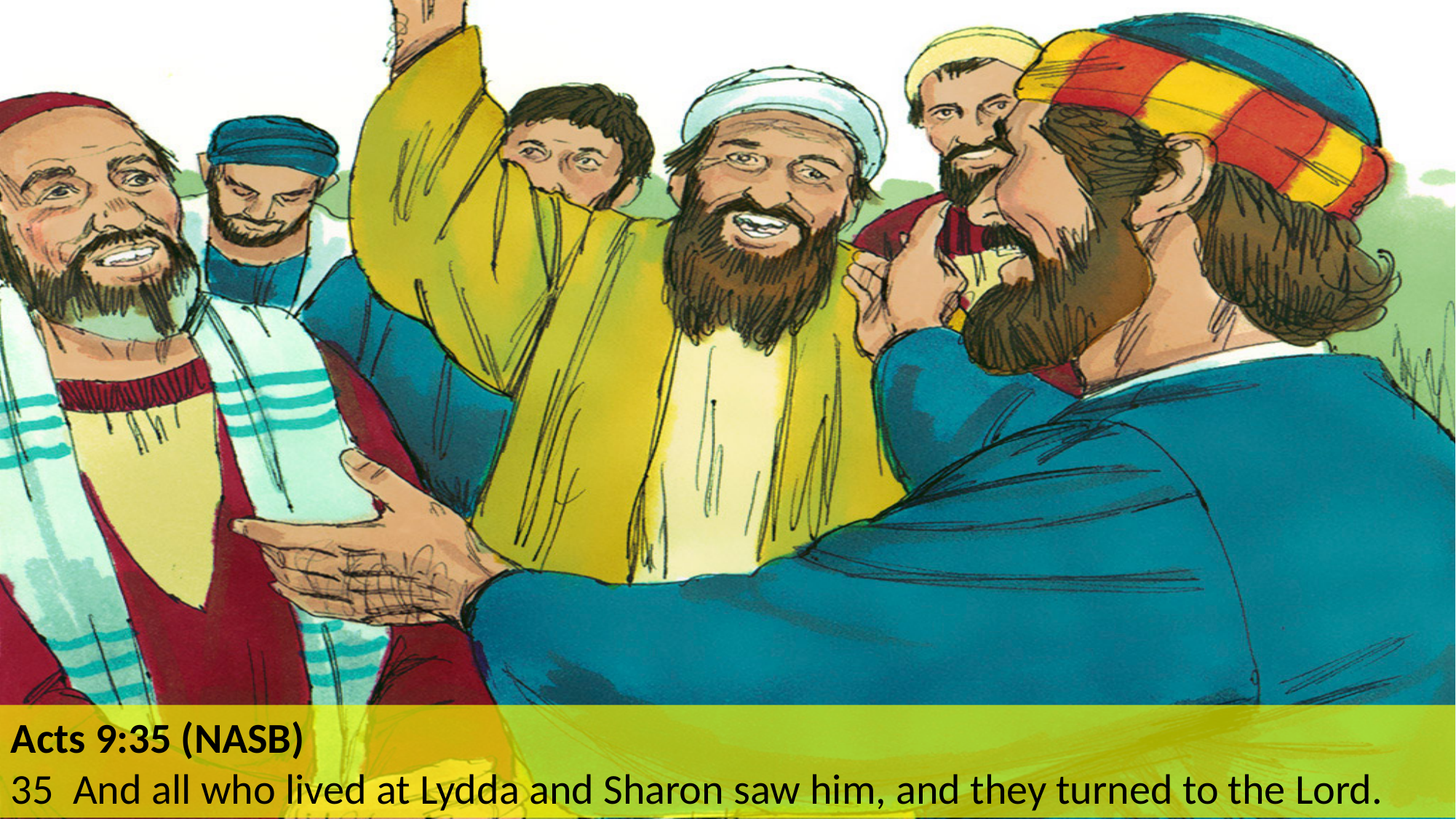

Acts 9:35 (NASB)
35  And all who lived at Lydda and Sharon saw him, and they turned to the Lord.